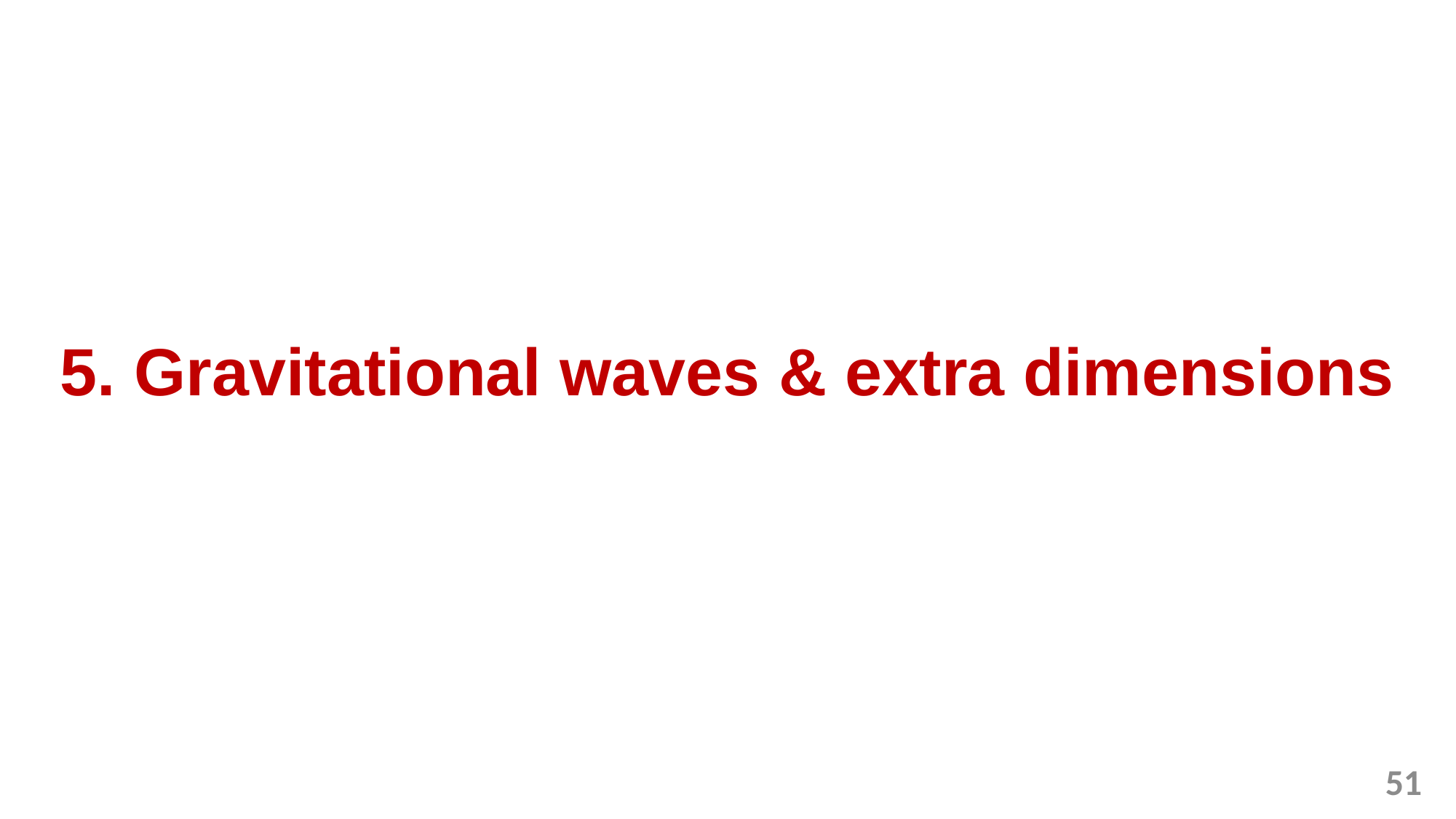

5. Gravitational waves & extra dimensions
51